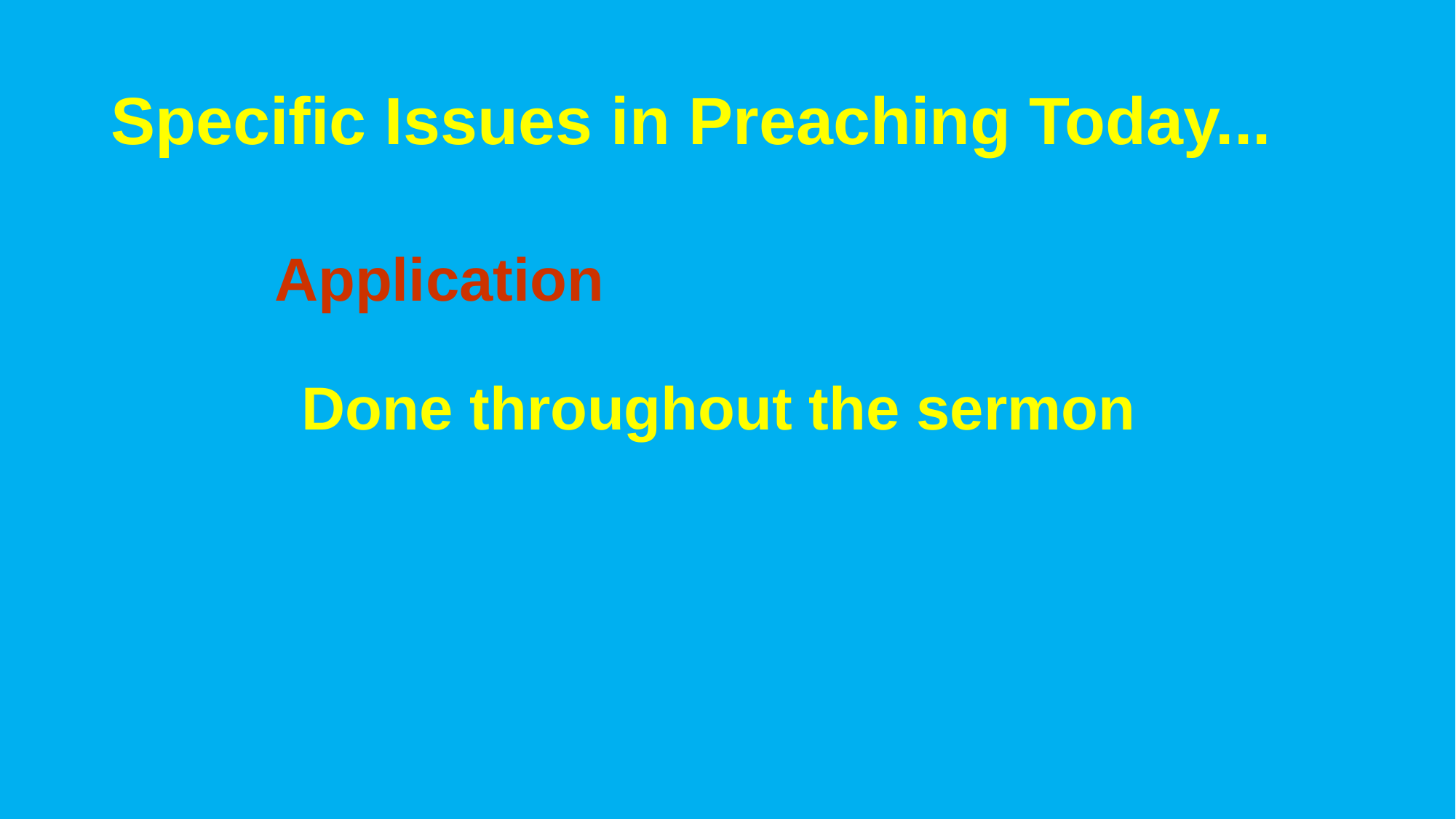

# Specific Issues in Preaching Today...
Application

	Done throughout the sermon